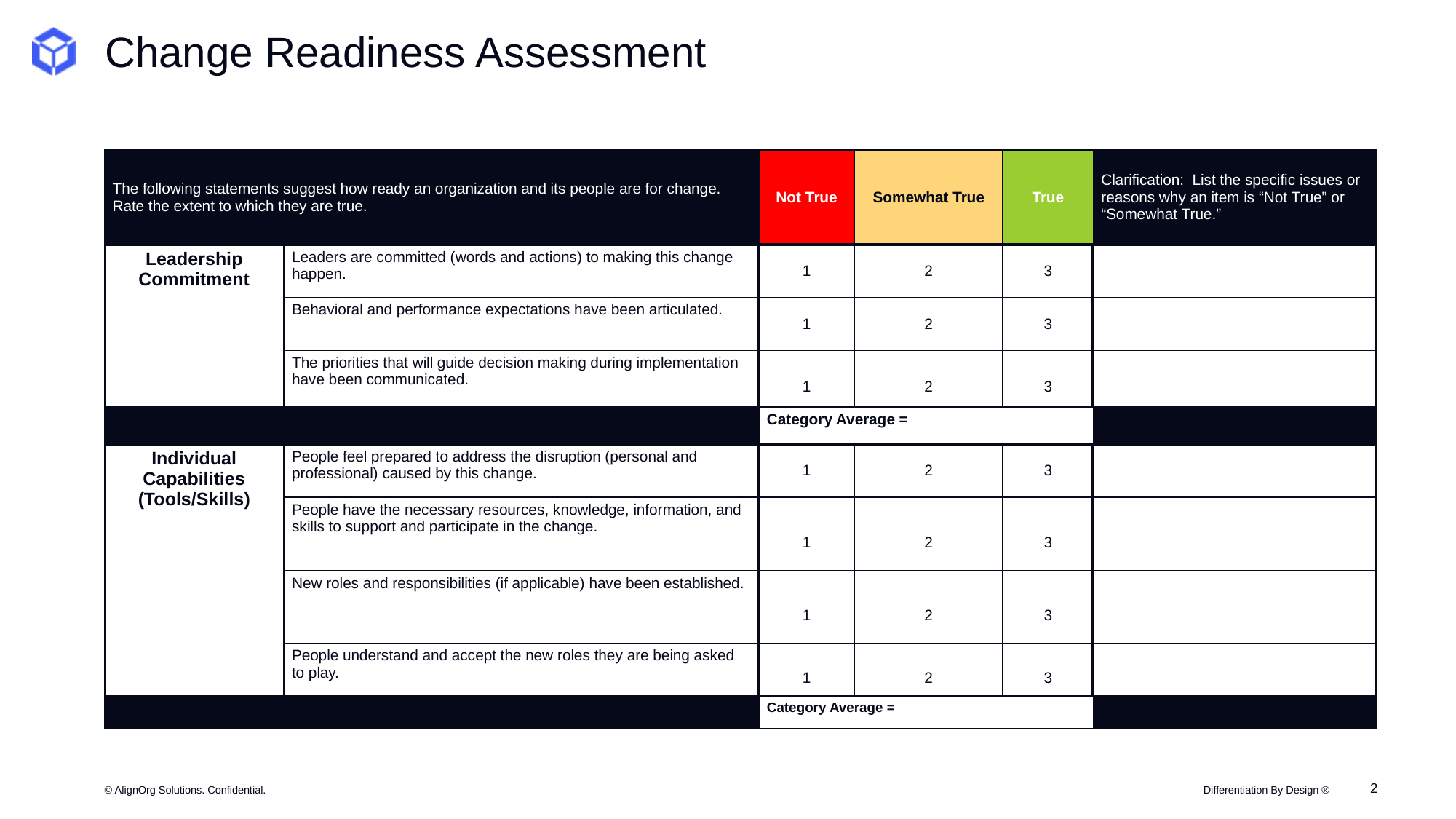

# Change Readiness Assessment

| The following statements suggest how ready an organization and its people are for change. Rate the extent to which they are true. |  | Not True | Somewhat True | True | Clarification: List the specific issues or reasons why an item is “Not True” or “Somewhat True.” |
| --- | --- | --- | --- | --- | --- |
| Leadership Commitment | Leaders are committed (words and actions) to making this change happen. | 1 | 2 | 3 |  |
|  | Behavioral and performance expectations have been articulated. | 1 | 2 | 3 |  |
|  | The priorities that will guide decision making during implementation have been communicated. | 1 | 2 | 3 |  |
|  |  | Category Average = |  |  |  |
| Individual Capabilities (Tools/Skills) | People feel prepared to address the disruption (personal and professional) caused by this change. | 1 | 2 | 3 |  |
|  | People have the necessary resources, knowledge, information, and skills to support and participate in the change. | 1 | 2 | 3 |  |
|  | New roles and responsibilities (if applicable) have been established. | 1 | 2 | 3 |  |
|  | People understand and accept the new roles they are being asked to play. | 1 | 2 | 3 |  |
|  |  | Category Average = |  |  |  |